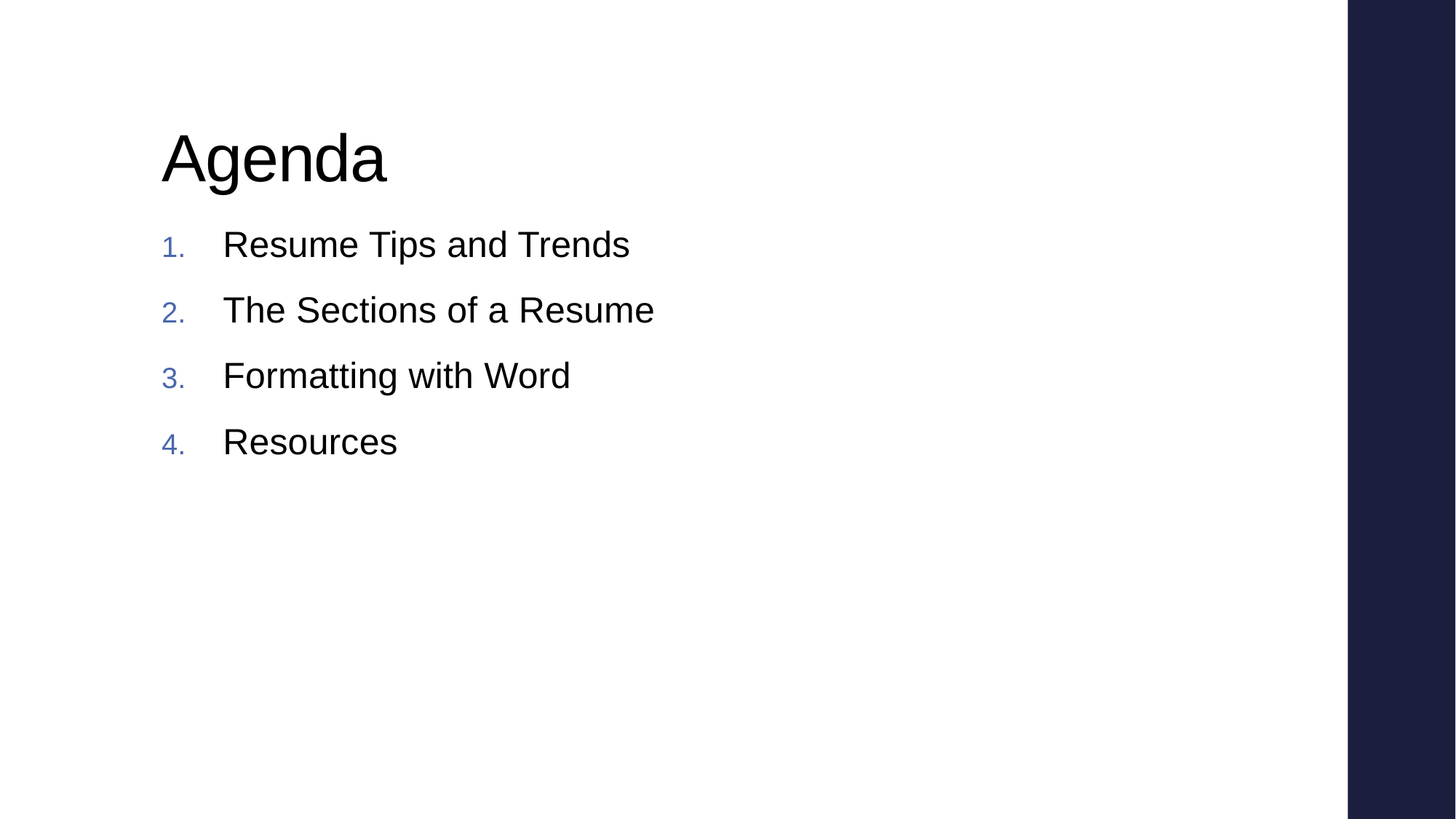

# Agenda
Resume Tips and Trends
The Sections of a Resume
Formatting with Word
Resources